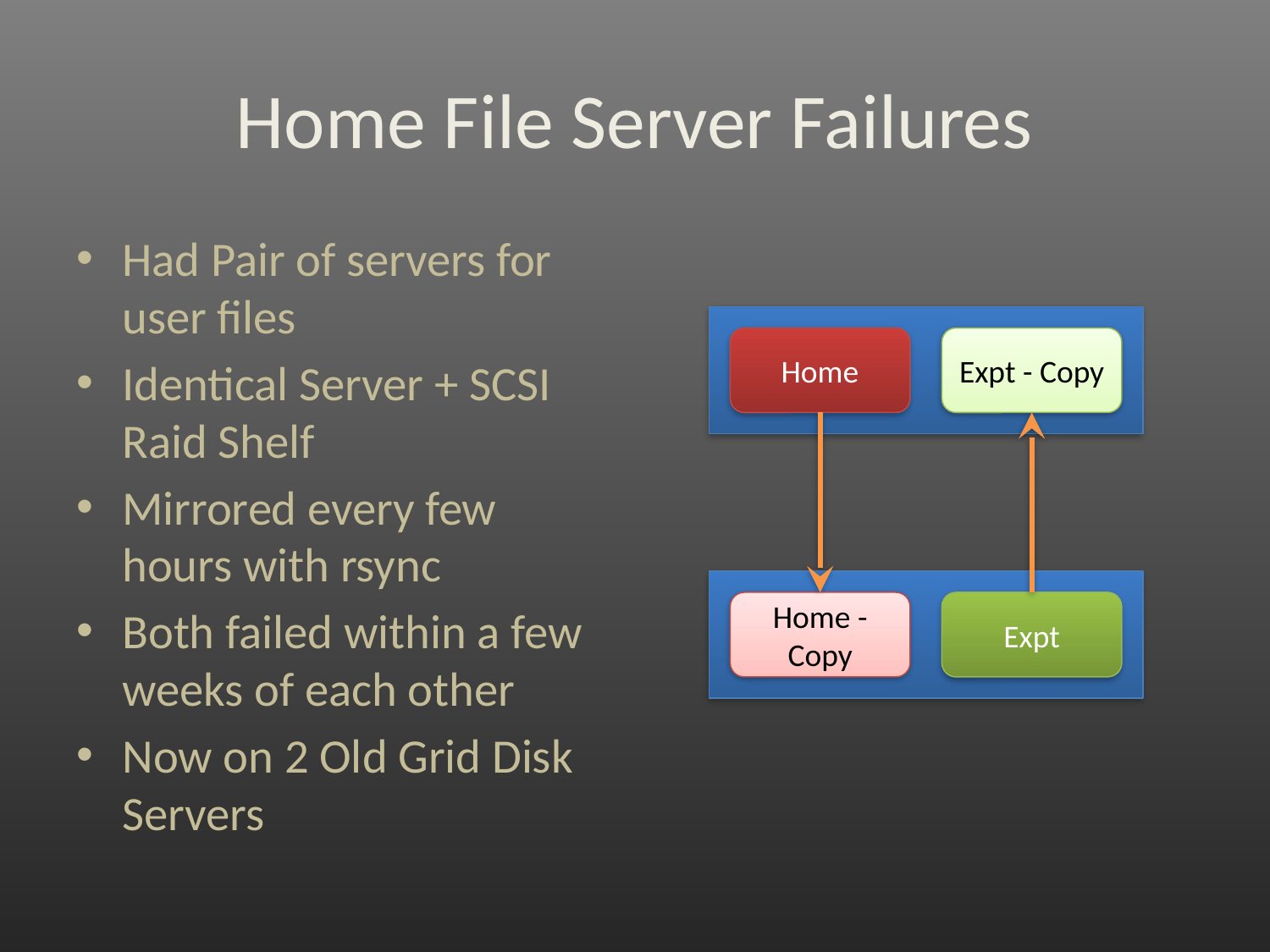

# Home File Server Failures
Had Pair of servers for user files
Identical Server + SCSI Raid Shelf
Mirrored every few hours with rsync
Both failed within a few weeks of each other
Now on 2 Old Grid Disk Servers

Home
Expt - Copy

Home - Copy
Expt